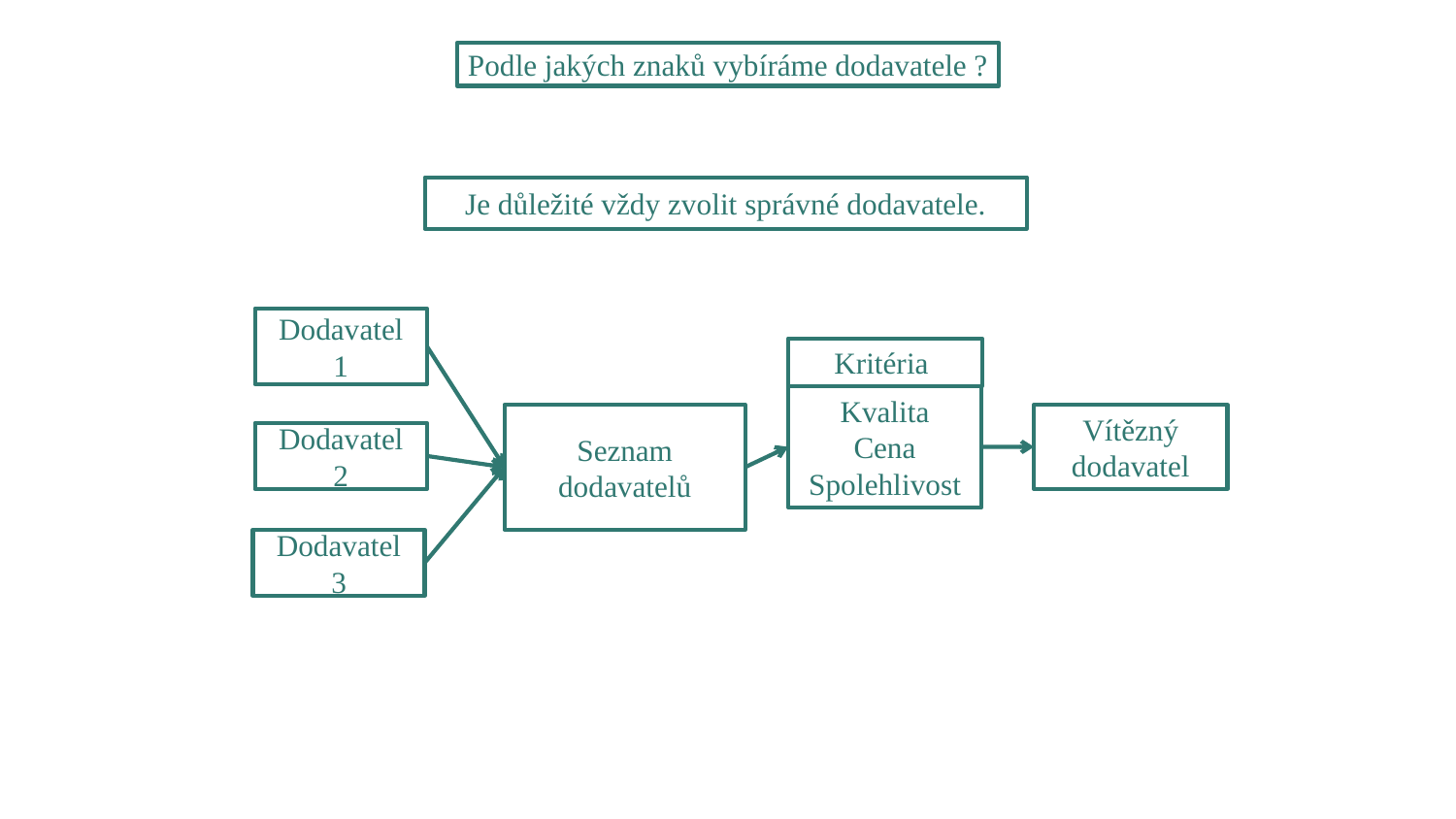

Podle jakých znaků vybíráme dodavatele ?
Je důležité vždy zvolit správné dodavatele.
Dodavatel 1
Kritéria
Kvalita
Cena
Spolehlivost
Seznam dodavatelů
Vítězný dodavatel
Dodavatel 2
Dodavatel 3